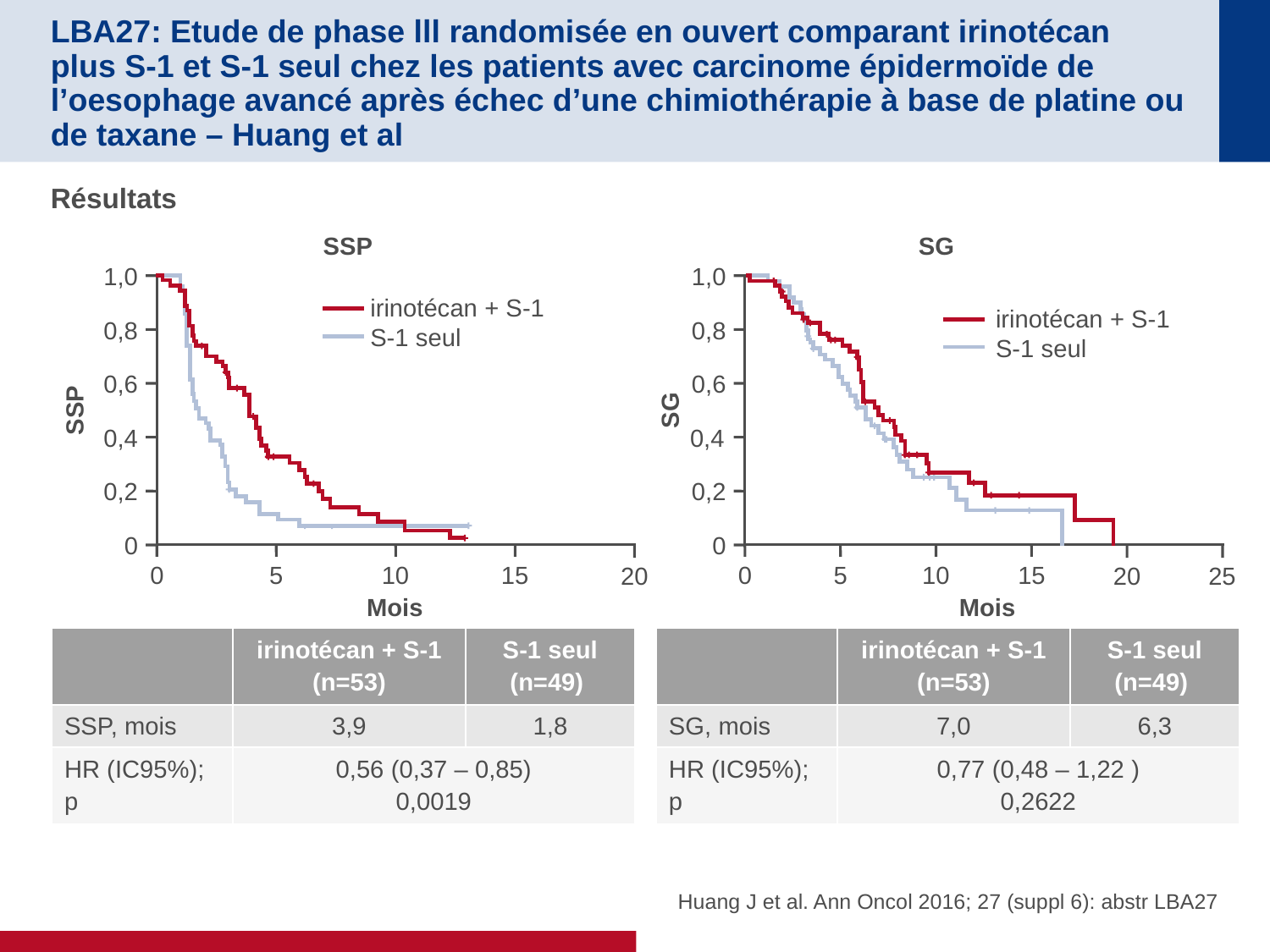

# LBA27: Etude de phase lll randomisée en ouvert comparant irinotécan plus S-1 et S-1 seul chez les patients avec carcinome épidermoïde de l’oesophage avancé après échec d’une chimiothérapie à base de platine ou de taxane – Huang et al
Résultats
SSP
SG
1,0
1,0

irinotécan + S-1
S-1 seul
irinotécan + S-1
S-1 seul
0,8
0,8

0,6
0,6

SSP
SG
0,4
0,4

0,2
0,2

0
0

0
5
10
15
0
5
10
15
20
20
25
Mois
Mois
|  | irinotécan + S-1 (n=53) | S-1 seul (n=49) |
| --- | --- | --- |
| SSP, mois | 3,9 | 1,8 |
| HR (IC95%); p | 0,56 (0,37 – 0,85) 0,0019 |  |
|  | irinotécan + S-1 (n=53) | S-1 seul (n=49) |
| --- | --- | --- |
| SG, mois | 7,0 | 6,3 |
| HR (IC95%); p | 0,77 (0,48 – 1,22 ) 0,2622 |  |

Huang J et al. Ann Oncol 2016; 27 (suppl 6): abstr LBA27